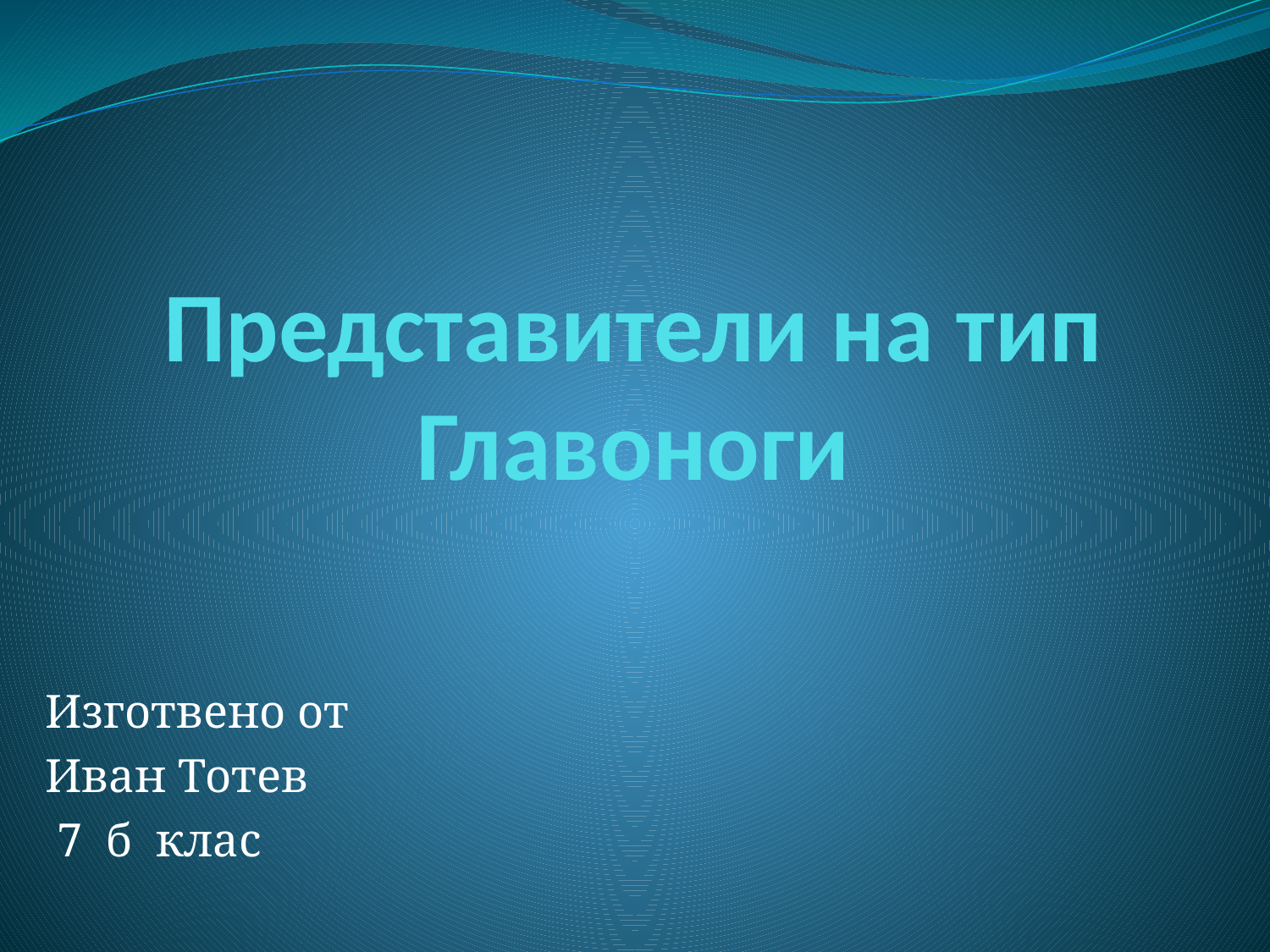

# Представители на тип Главоноги
Изготвено от
Иван Тотев
 7  б  клас